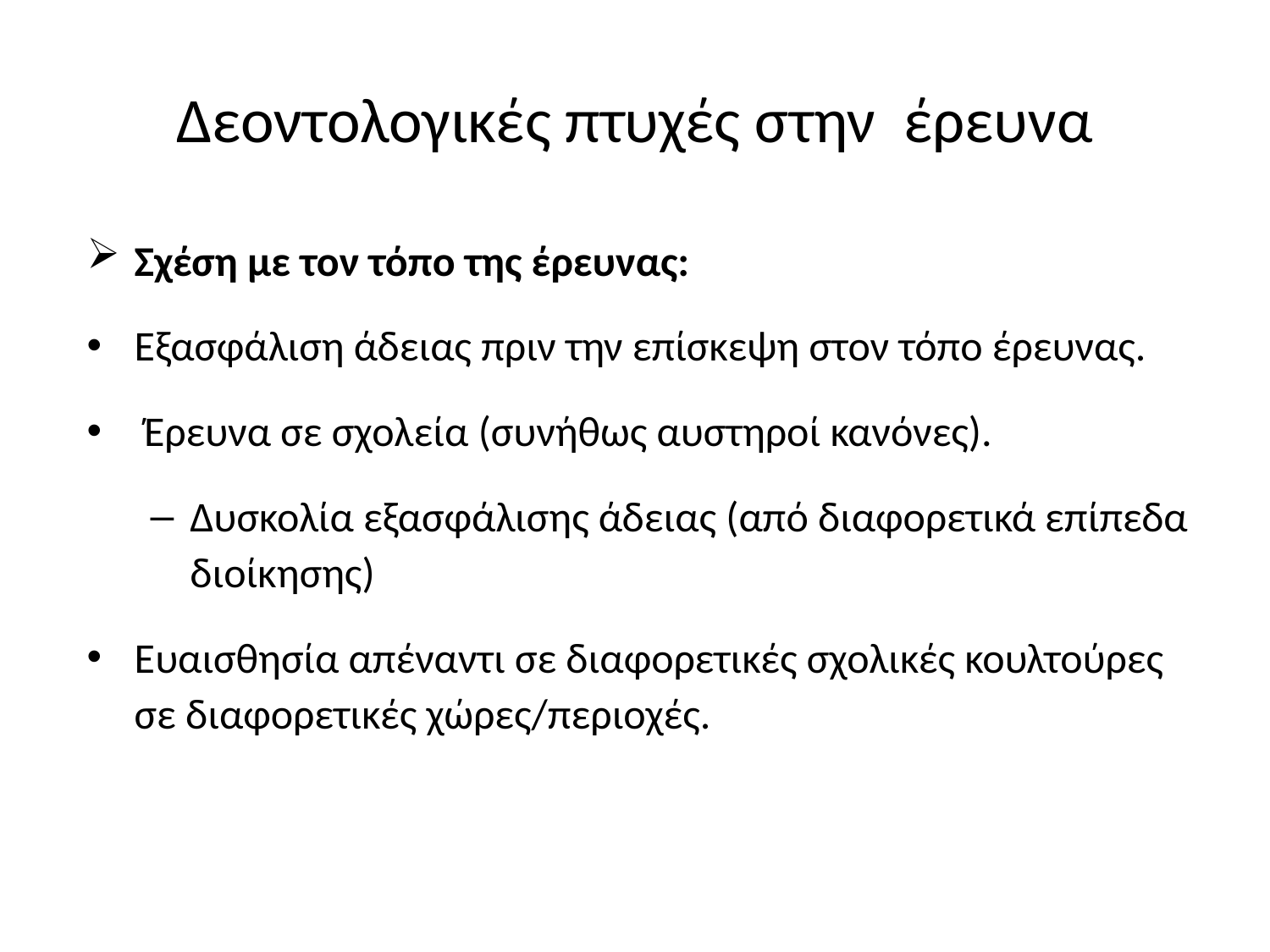

# Δεοντολογικές πτυχές στην  έρευνα
Σχέση με τον τόπο της έρευνας:
Εξασφάλιση άδειας πριν την επίσκεψη στον τόπο έρευνας.
 Έρευνα σε σχολεία (συνήθως αυστηροί κανόνες).
Δυσκολία εξασφάλισης άδειας (από διαφορετικά επίπεδα διοίκησης)
Ευαισθησία απέναντι σε διαφορετικές σχολικές κουλτούρες σε διαφορετικές χώρες/περιοχές.